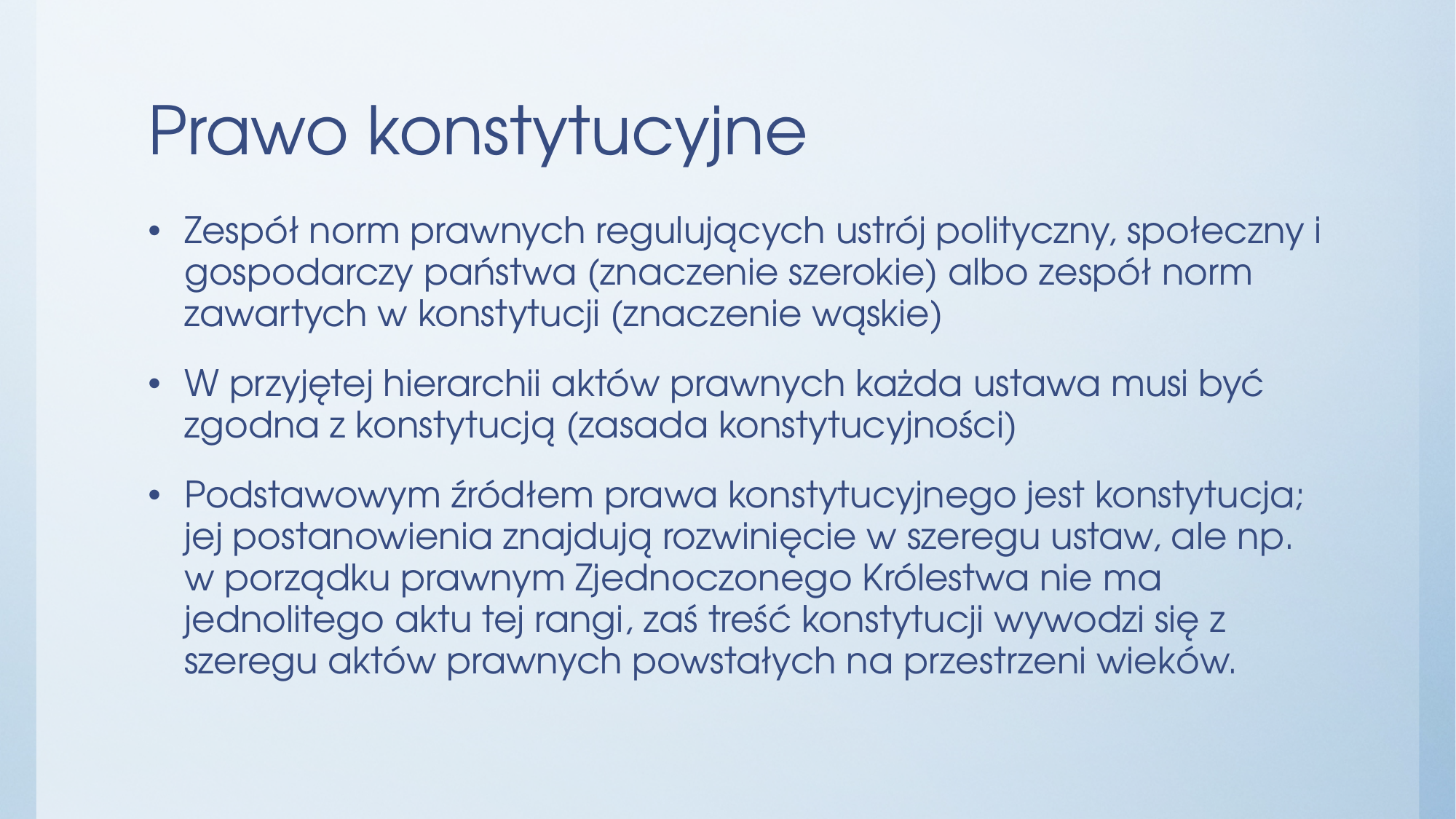

# Prawo konstytucyjne
Zespół norm prawnych regulujących ustrój polityczny, społeczny i gospodarczy państwa (znaczenie szerokie) albo zespół norm zawartych w konstytucji (znaczenie wąskie)
W przyjętej hierarchii aktów prawnych każda ustawa musi być zgodna z konstytucją (zasada konstytucyjności)
Podstawowym źródłem prawa konstytucyjnego jest konstytucja; jej postanowienia znajdują rozwinięcie w szeregu ustaw, ale np. w porządku prawnym Zjednoczonego Królestwa nie ma jednolitego aktu tej rangi, zaś treść konstytucji wywodzi się z szeregu aktów prawnych powstałych na przestrzeni wieków.